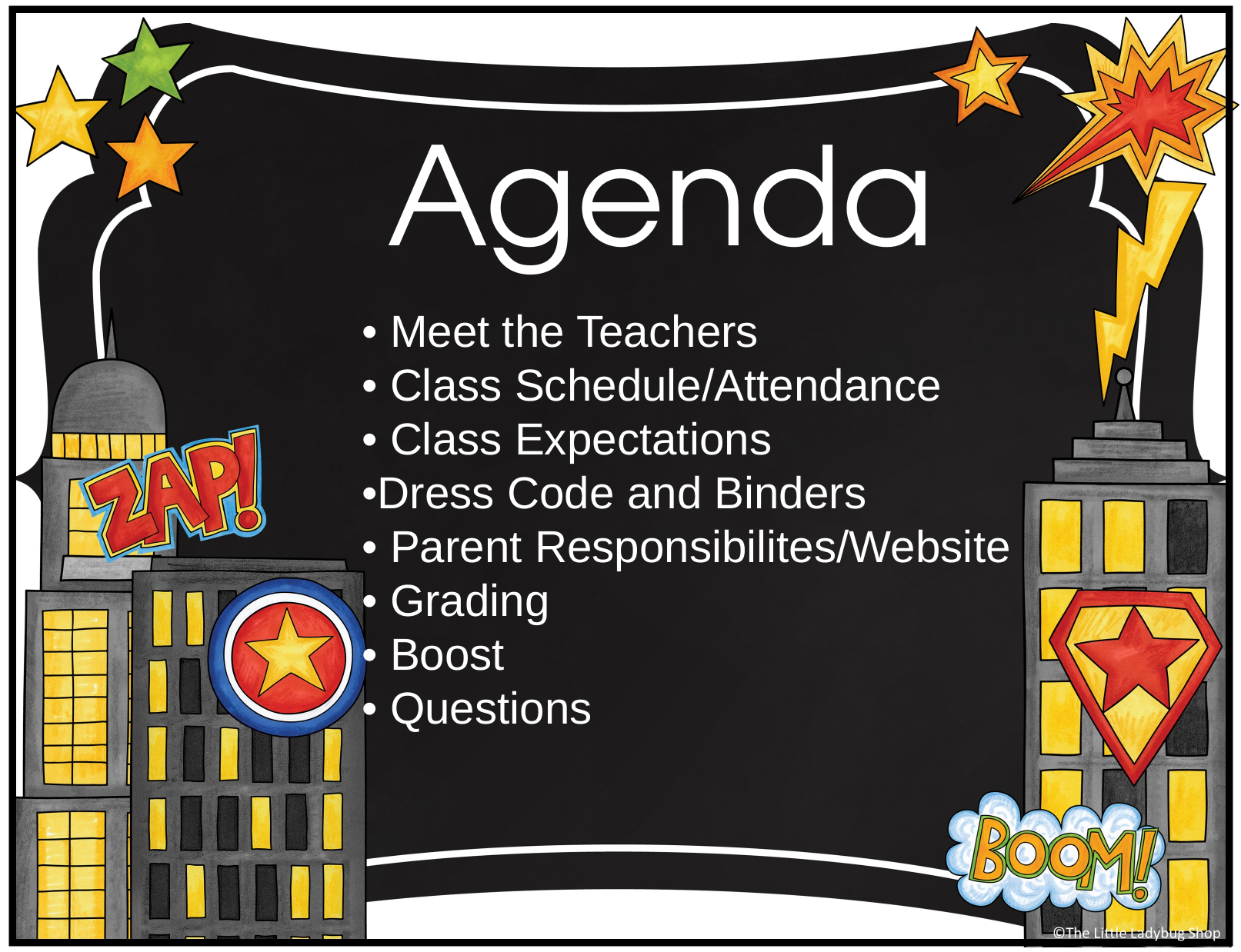

Agenda
• Meet the Teachers
• Class Schedule/Attendance
• Class Expectations
•Dress Code and Binders
• Parent Responsibilites/Website
• Grading
• Boost
• Questions